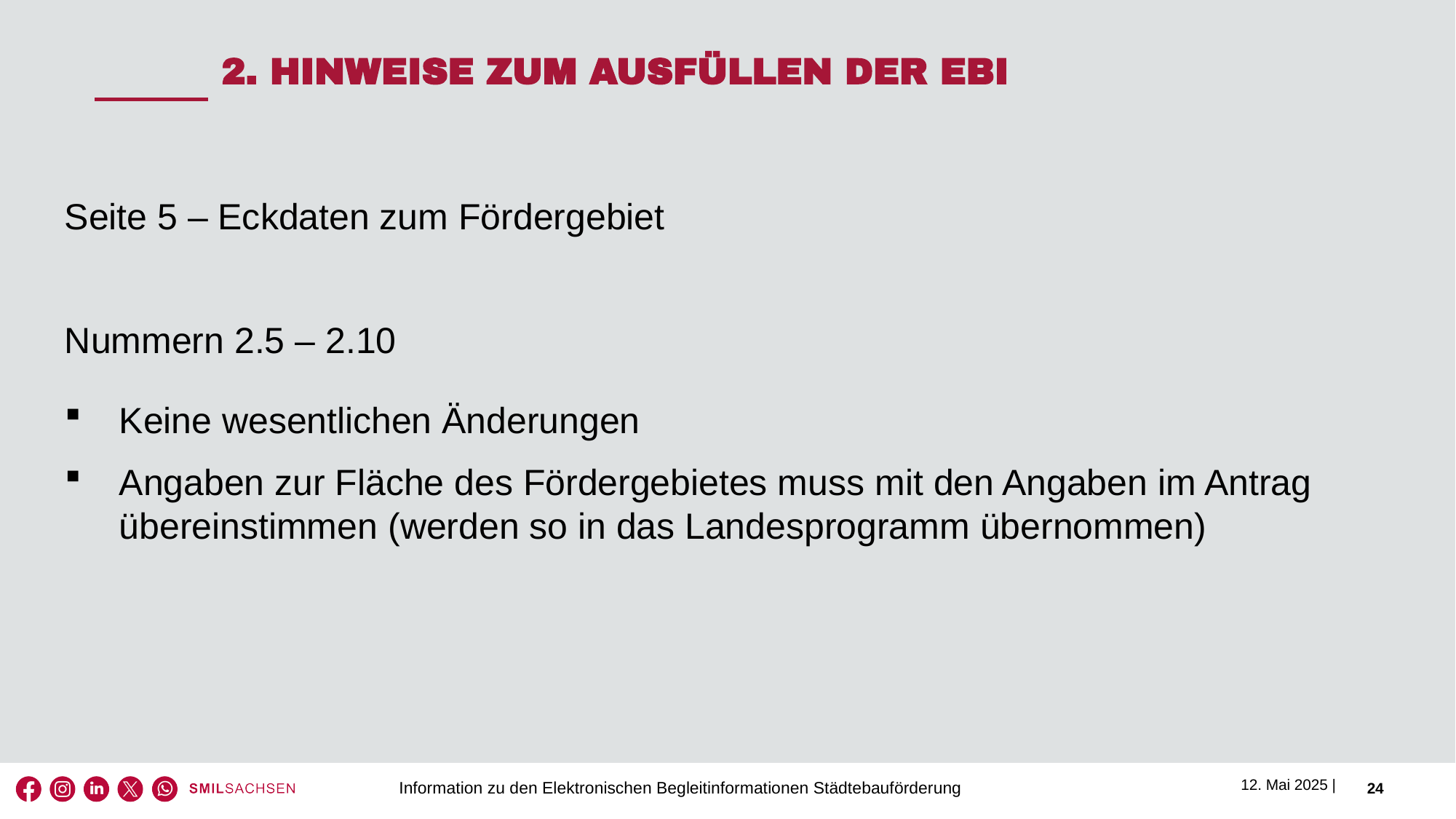

2. Hinweise zum Ausfüllen der eBI

Seite 5 – Eckdaten zum Fördergebiet

Nummern 2.5 – 2.10
Keine wesentlichen Änderungen
Angaben zur Fläche des Fördergebietes muss mit den Angaben im Antrag übereinstimmen (werden so in das Landesprogramm übernommen)

Information zu den Elektronischen Begleitinformationen Städtebauförderung